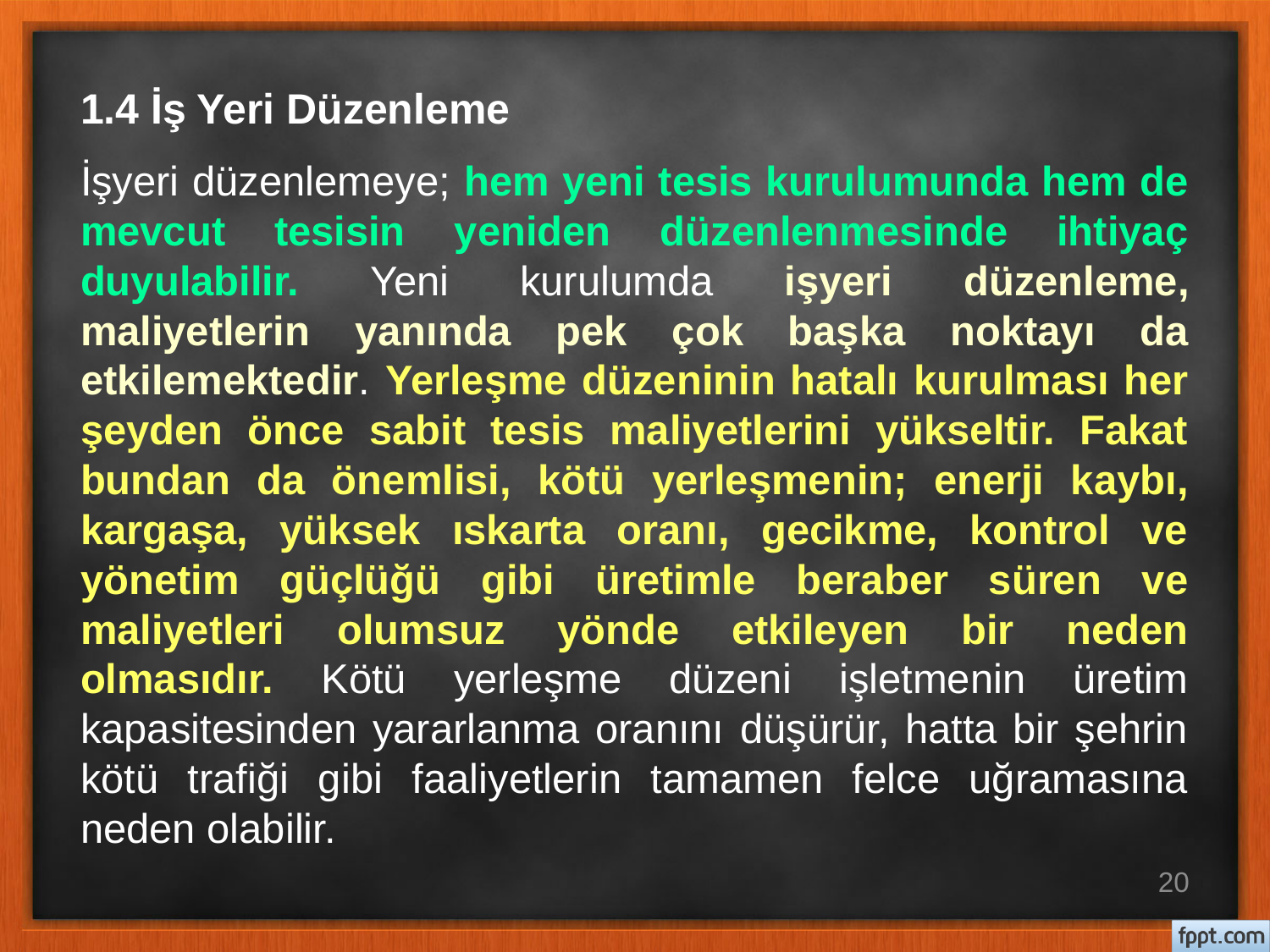

# 1.4 İş Yeri Düzenleme
İşyeri düzenlemeye; hem yeni tesis kurulumunda hem de mevcut tesisin yeniden düzenlenmesinde ihtiyaç duyulabilir. Yeni kurulumda işyeri düzenleme, maliyetlerin yanında pek çok başka noktayı da etkilemektedir. Yerleşme düzeninin hatalı kurulması her şeyden önce sabit tesis maliyetlerini yükseltir. Fakat bundan da önemlisi, kötü yerleşmenin; enerji kaybı, kargaşa, yüksek ıskarta oranı, gecikme, kontrol ve yönetim güçlüğü gibi üretimle beraber süren ve maliyetleri olumsuz yönde etkileyen bir neden olmasıdır. Kötü yerleşme düzeni işletmenin üretim kapasitesinden yararlanma oranını düşürür, hatta bir şehrin kötü trafiği gibi faaliyetlerin tamamen felce uğramasına neden olabilir.

20